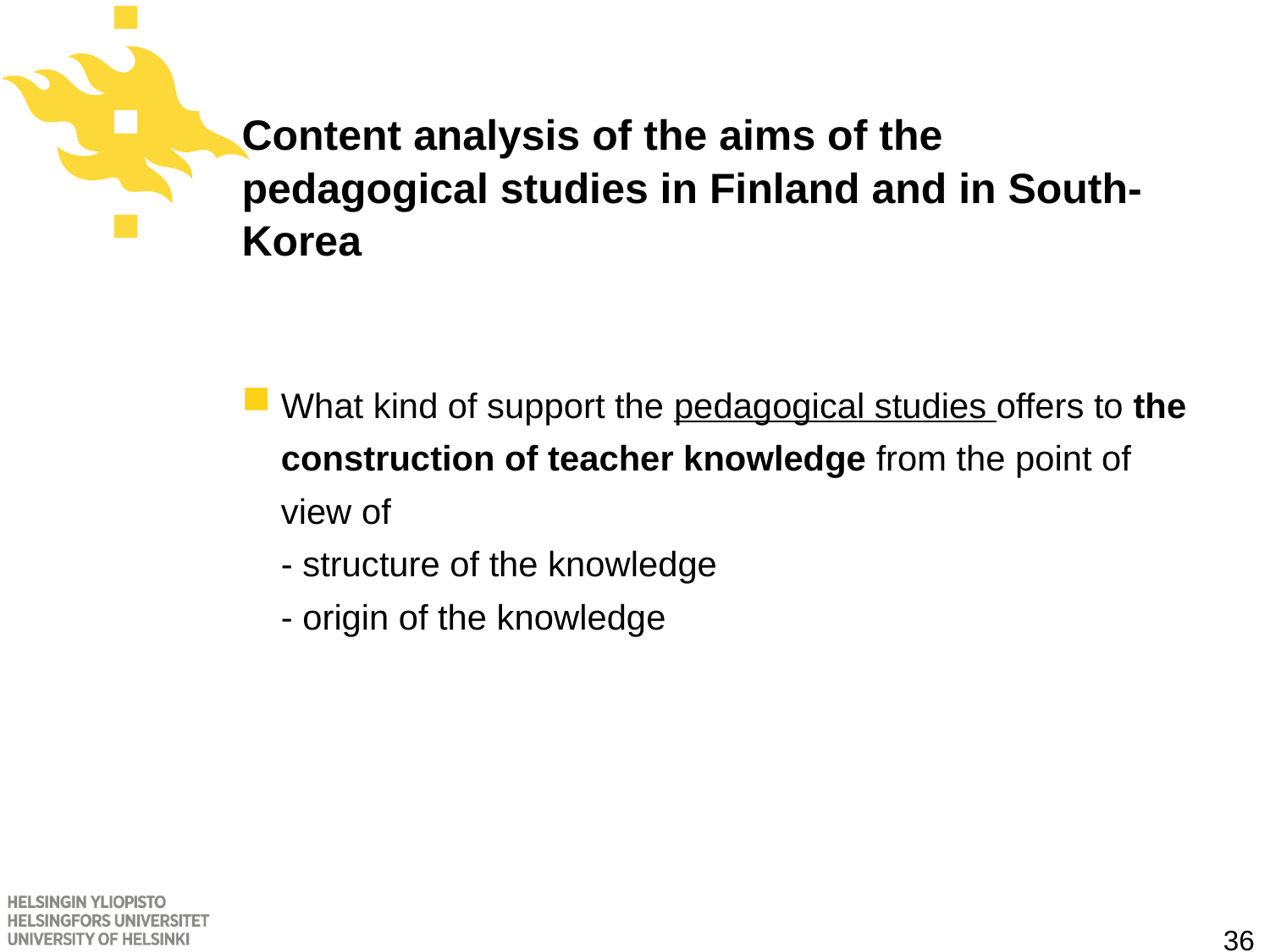

# Content analysis of the aims of the pedagogical studies in Finland and in South-Korea
What kind of support the pedagogical studies offers to the construction of teacher knowledge from the point of view of
- structure of the knowledge
- origin of the knowledge

36